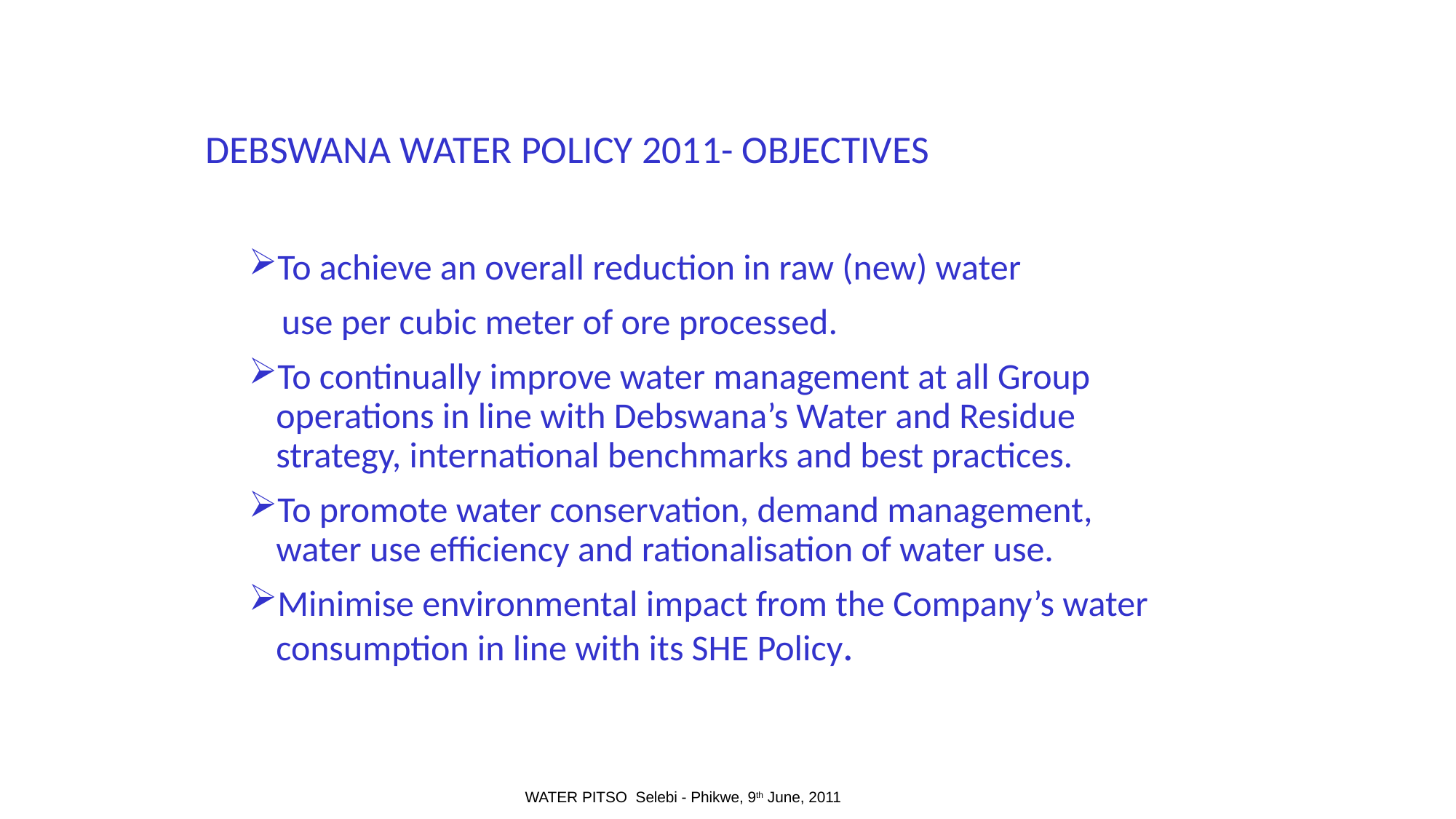

# DEBSWANA WATER POLICY 2011- OBJECTIVES

To achieve an overall reduction in raw (new) water
    use per cubic meter of ore processed.
To continually improve water management at all Group operations in line with Debswana’s Water and Residue strategy, international benchmarks and best practices.
To promote water conservation, demand management, water use efficiency and rationalisation of water use.
Minimise environmental impact from the Company’s water consumption in line with its SHE Policy.

WATER PITSO  Selebi - Phikwe, 9th June, 2011